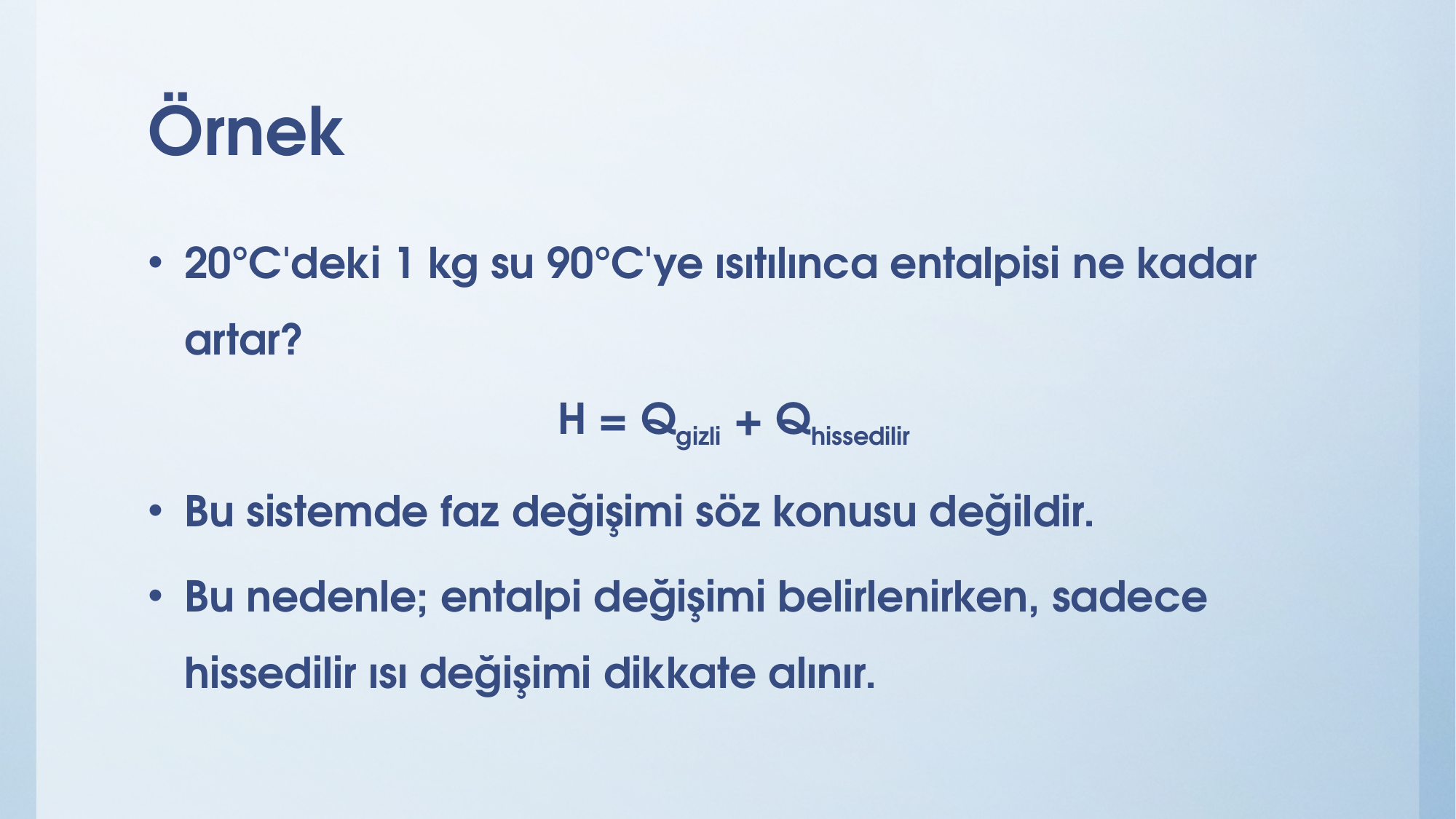

# Örnek
20°C'deki 1 kg su 90°C'ye ısıtılınca entalpisi ne kadar artar?
H = Qgizli + Qhissedilir
Bu sistemde faz değişimi söz konusu değildir.
Bu nedenle; entalpi değişimi belirlenirken, sadece hissedilir ısı değişimi dikkate alınır.